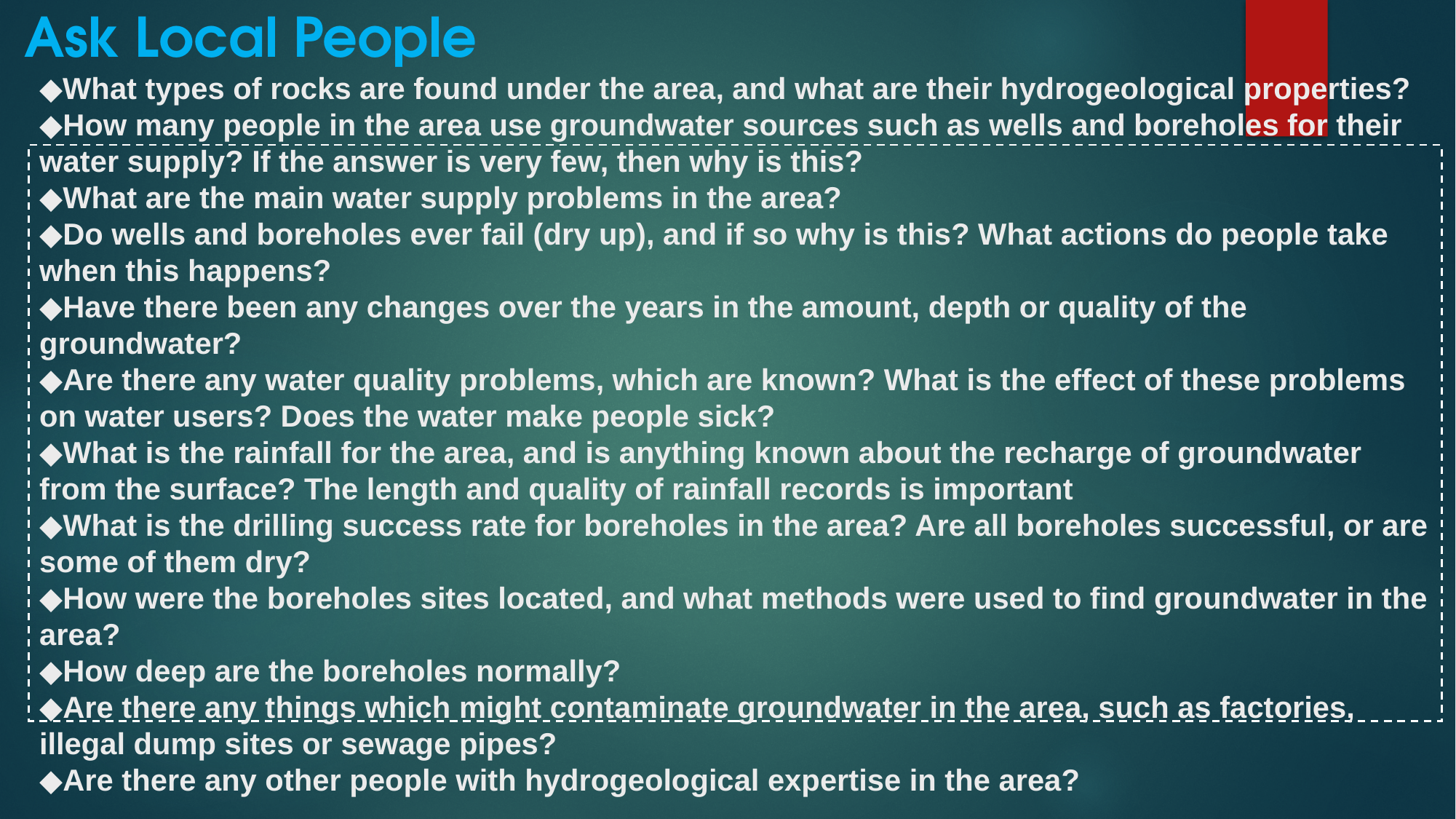

Ask Local People
◆What types of rocks are found under the area, and what are their hydrogeological properties?
◆How many people in the area use groundwater sources such as wells and boreholes for their water supply? If the answer is very few, then why is this?
◆What are the main water supply problems in the area?
◆Do wells and boreholes ever fail (dry up), and if so why is this? What actions do people take when this happens?
◆Have there been any changes over the years in the amount, depth or quality of the groundwater?
◆Are there any water quality problems, which are known? What is the effect of these problems on water users? Does the water make people sick?
◆What is the rainfall for the area, and is anything known about the recharge of groundwater from the surface? The length and quality of rainfall records is important
◆What is the drilling success rate for boreholes in the area? Are all boreholes successful, or are some of them dry?
◆How were the boreholes sites located, and what methods were used to find groundwater in the area?
◆How deep are the boreholes normally?
◆Are there any things which might contaminate groundwater in the area, such as factories, illegal dump sites or sewage pipes?
◆Are there any other people with hydrogeological expertise in the area?